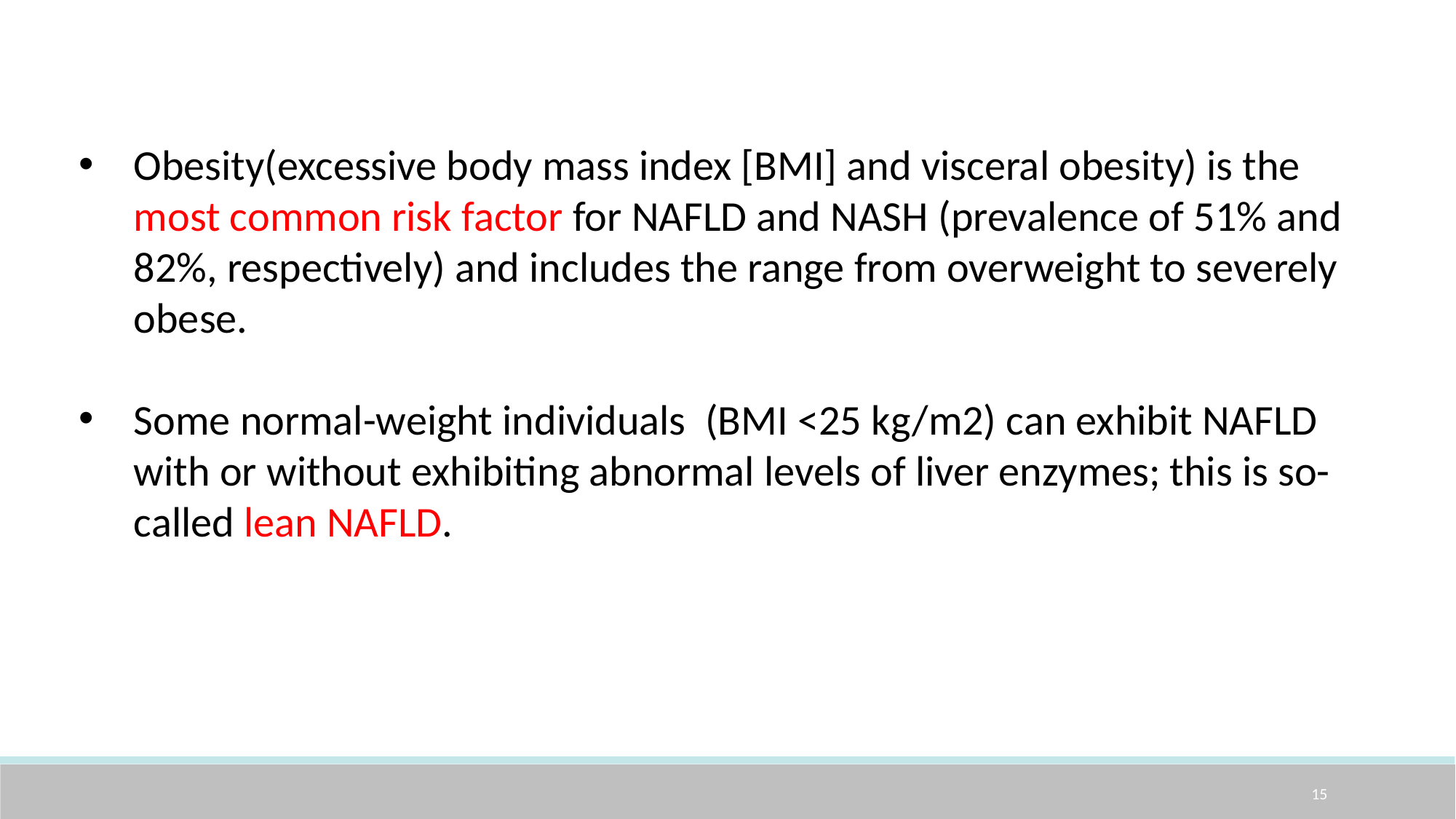

Obesity(excessive body mass index [BMI] and visceral obesity) is the most common risk factor for NAFLD and NASH (prevalence of 51% and 82%, respectively) and includes the range from overweight to severely obese.

Some normal-weight individuals  (BMI <25 kg/m2) can exhibit NAFLD with or without exhibiting abnormal levels of liver enzymes; this is so-called lean NAFLD.

15